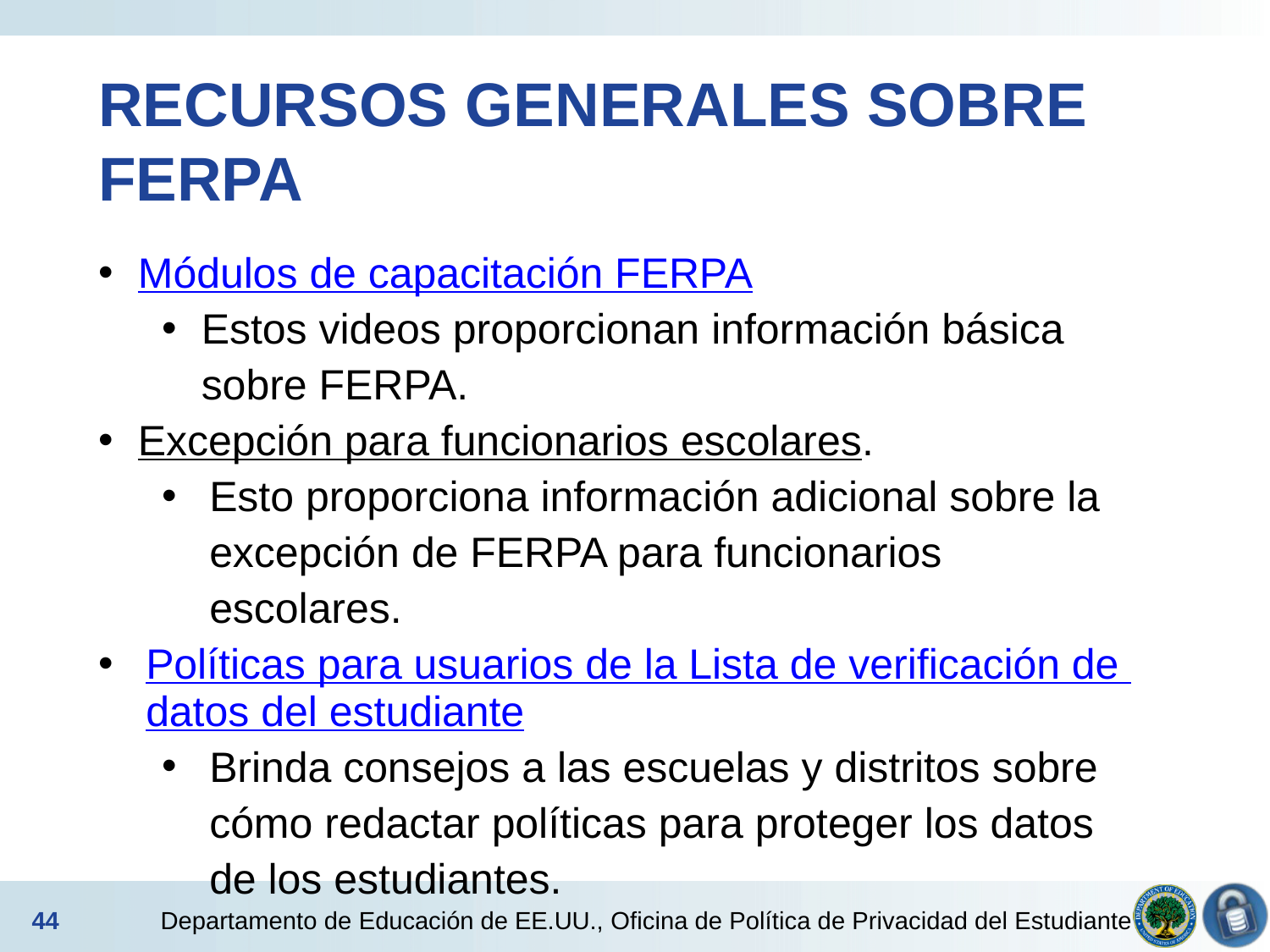

# RECURSOS GENERALES SOBRE FERPA
Módulos de capacitación FERPA
Estos videos proporcionan información básica sobre FERPA.
Excepción para funcionarios escolares.
Esto proporciona información adicional sobre la excepción de FERPA para funcionarios escolares.
Políticas para usuarios de la Lista de verificación de datos del estudiante
Brinda consejos a las escuelas y distritos sobre cómo redactar políticas para proteger los datos de los estudiantes.
44
Departamento de Educación de EE.UU., Oficina de Política de Privacidad del Estudiante